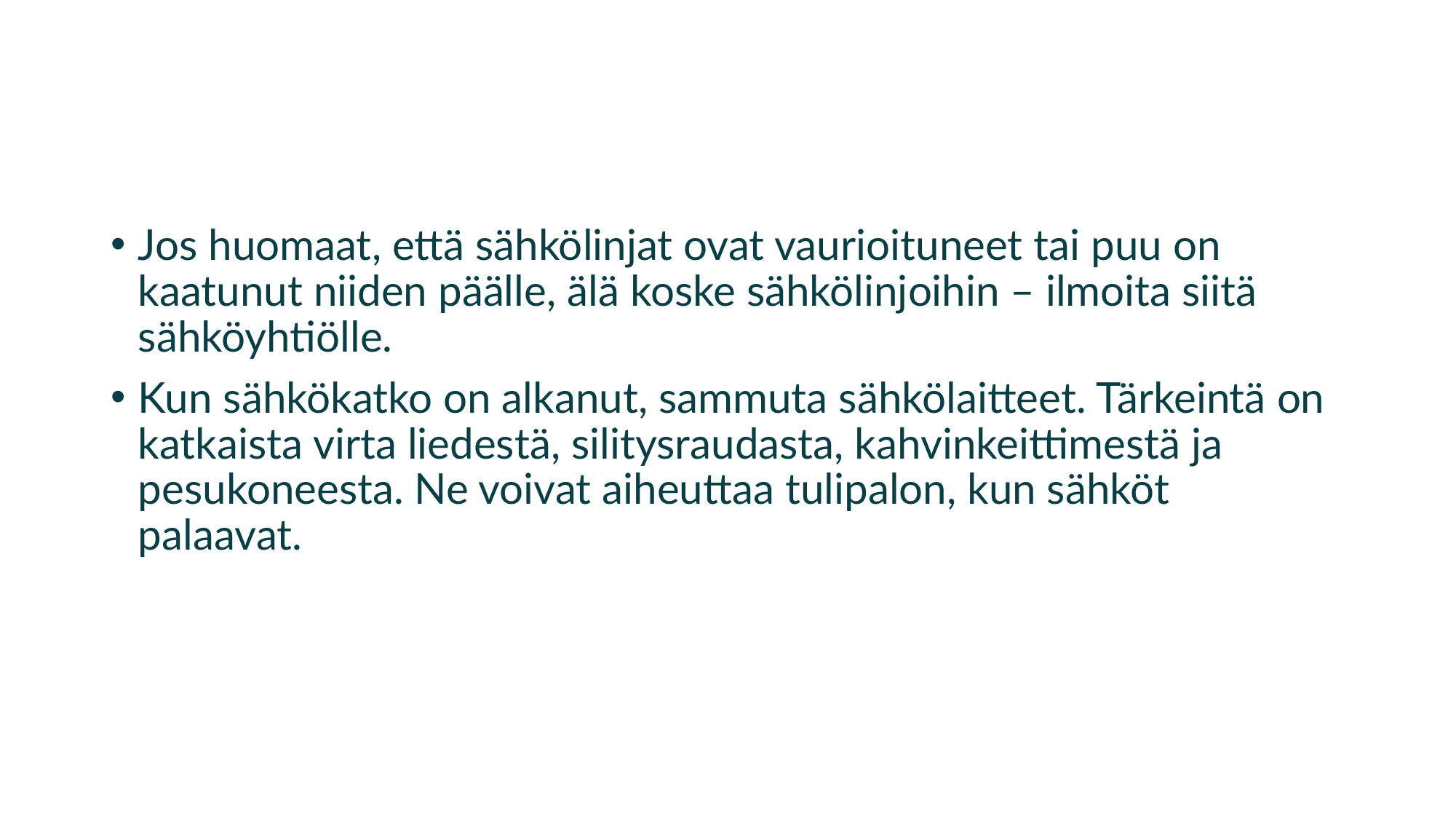

Jos huomaat, että sähkölinjat ovat vaurioituneet tai puu on kaatunut niiden päälle, älä koske sähkölinjoihin – ilmoita siitä sähköyhtiölle.
Kun sähkökatko on alkanut, sammuta sähkölaitteet. Tärkeintä on katkaista virta liedestä, silitysraudasta, kahvinkeittimestä ja pesukoneesta. Ne voivat aiheuttaa tulipalon, kun sähköt palaavat.